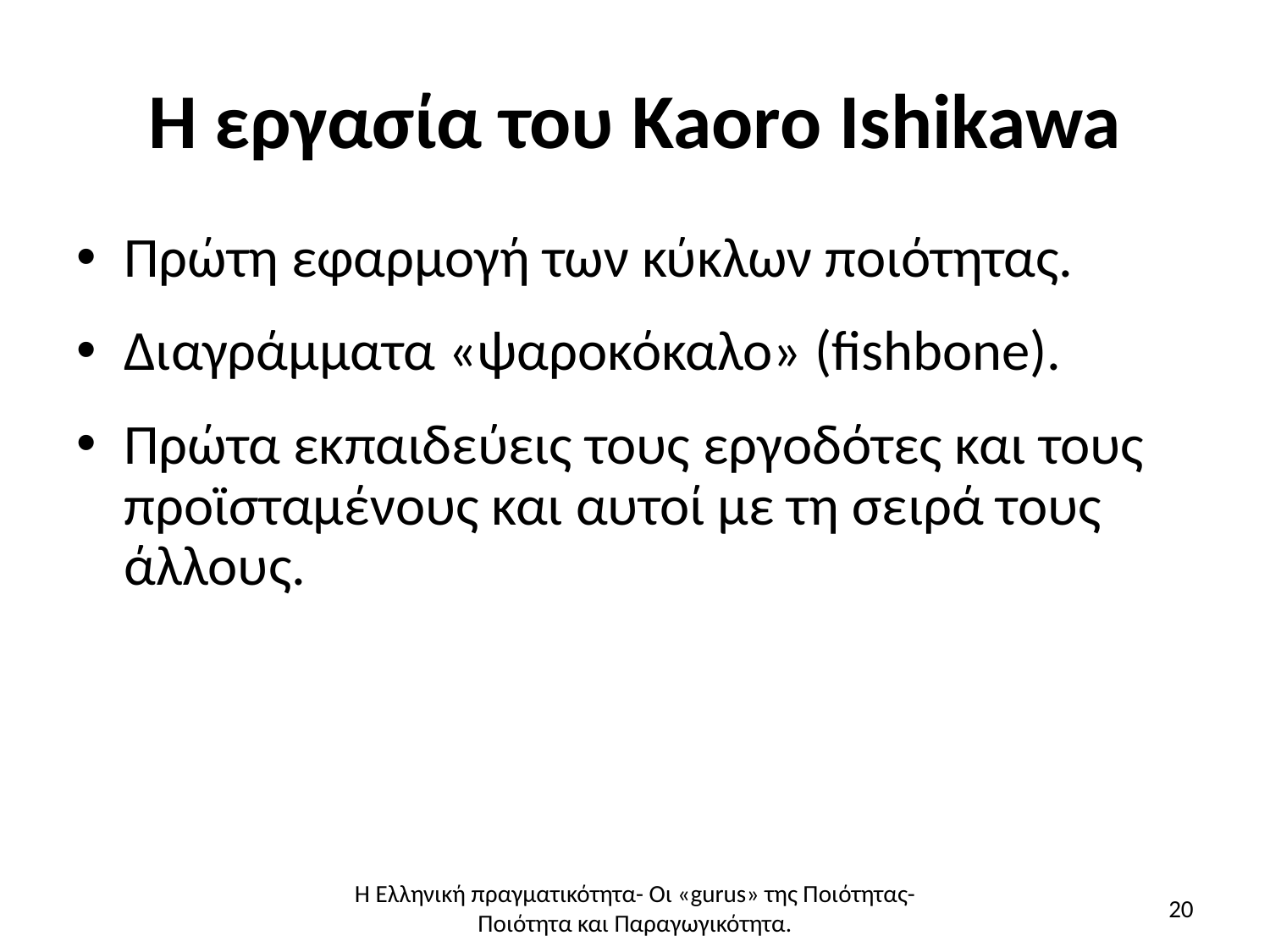

# Η εργασία του Kaoro Ishikawa
Πρώτη εφαρμογή των κύκλων ποιότητας.
Διαγράμματα «ψαροκόκαλο» (fishbone).
Πρώτα εκπαιδεύεις τους εργοδότες και τους προϊσταμένους και αυτοί με τη σειρά τους άλλους.
Η Ελληνική πραγματικότητα- Οι «gurus» της Ποιότητας- Ποιότητα και Παραγωγικότητα.
20